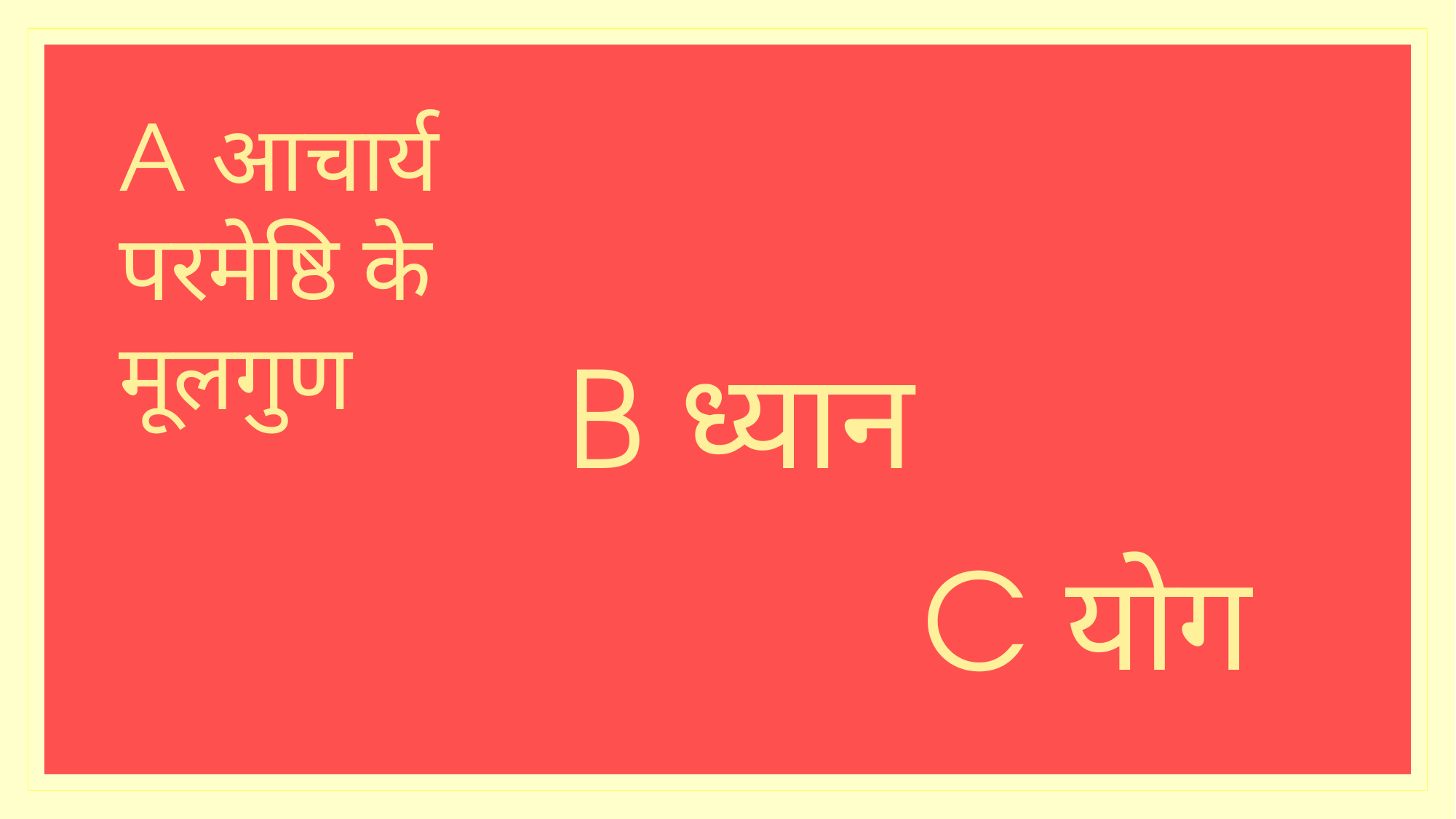

A आचार्य परमेष्ठि के मूलगुण
B ध्यान
C योग